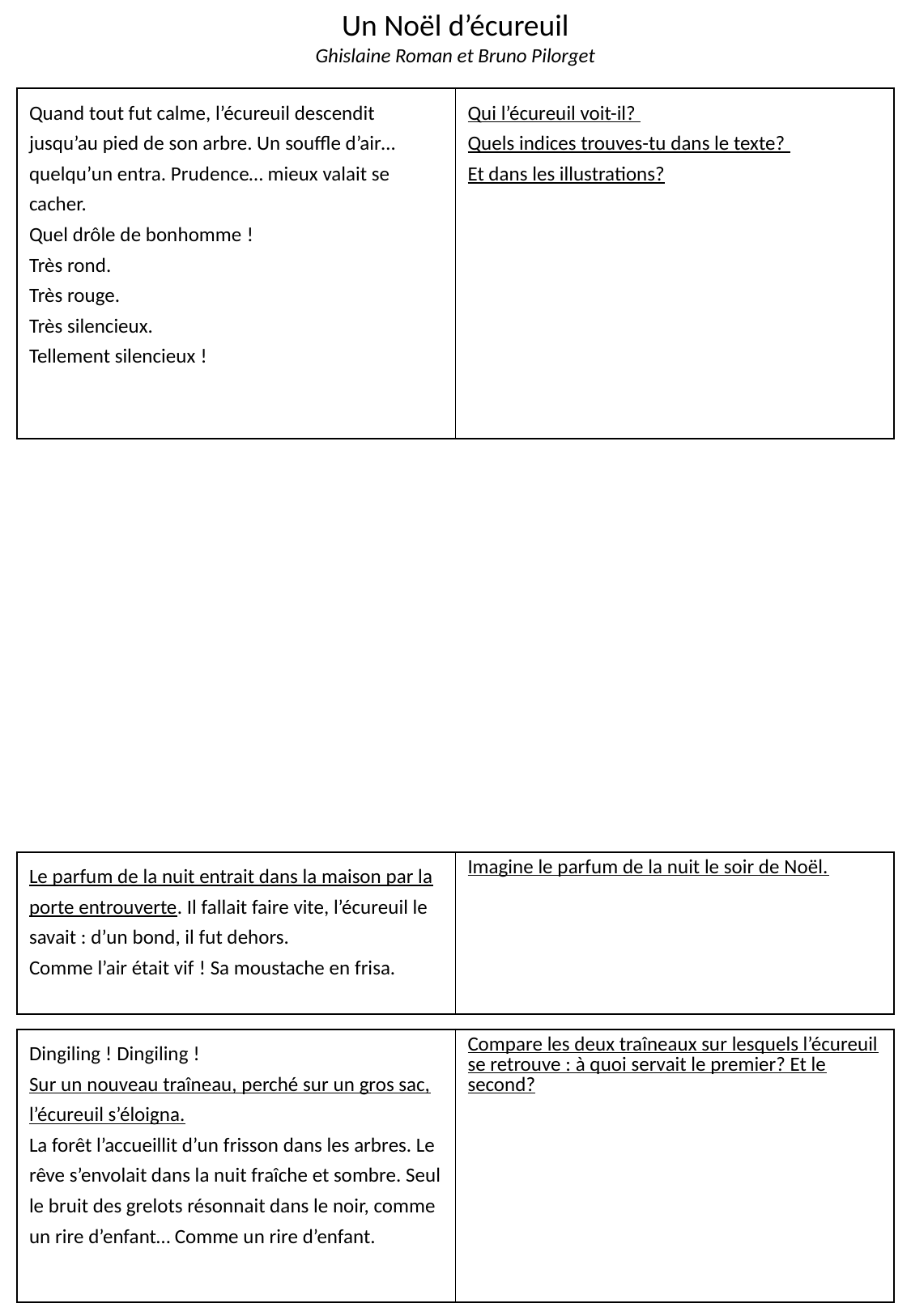

Un Noël d’écureuil
Ghislaine Roman et Bruno Pilorget
| Quand tout fut calme, l’écureuil descendit jusqu’au pied de son arbre. Un souffle d’air… quelqu’un entra. Prudence… mieux valait se cacher. Quel drôle de bonhomme ! Très rond. Très rouge. Très silencieux. Tellement silencieux ! | Qui l’écureuil voit-il? Quels indices trouves-tu dans le texte? Et dans les illustrations? |
| --- | --- |
| Le parfum de la nuit entrait dans la maison par la porte entrouverte. Il fallait faire vite, l’écureuil le savait : d’un bond, il fut dehors. Comme l’air était vif ! Sa moustache en frisa. | Imagine le parfum de la nuit le soir de Noël. |
| --- | --- |
| Dingiling ! Dingiling ! Sur un nouveau traîneau, perché sur un gros sac, l’écureuil s’éloigna. La forêt l’accueillit d’un frisson dans les arbres. Le rêve s’envolait dans la nuit fraîche et sombre. Seul le bruit des grelots résonnait dans le noir, comme un rire d’enfant… Comme un rire d’enfant. | Compare les deux traîneaux sur lesquels l’écureuil se retrouve : à quoi servait le premier? Et le second? |
| --- | --- |